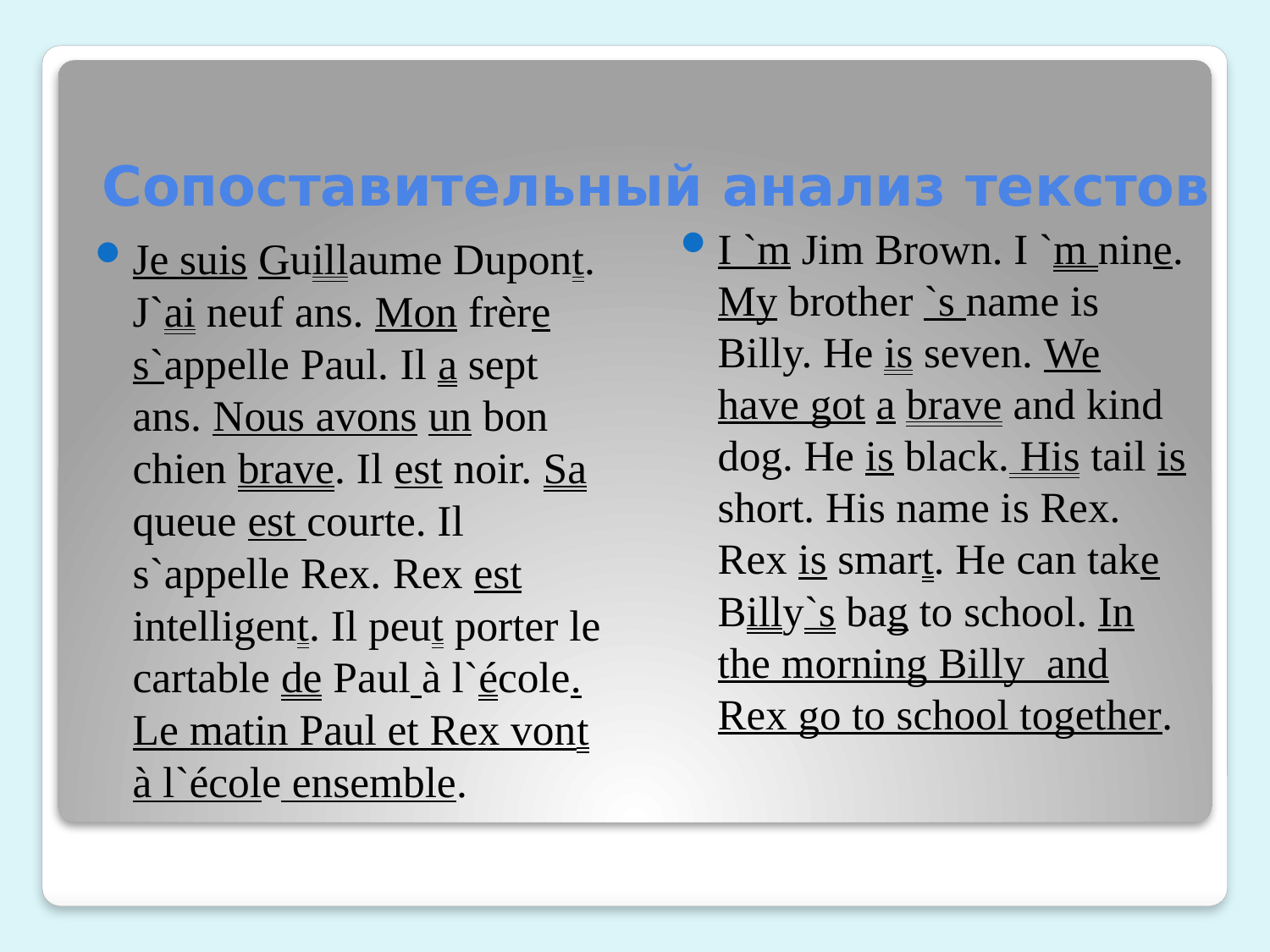

# Сопоставительный анализ текстов
I `m Jim Brown. I `m nine. My brother `s name is Billy. He is seven. We have got a brave and kind dog. He is black. His tail is short. His name is Rex. Rex is smart. He can take Billy`s bag to school. In the morning Billy  and Rex go to school together.

Je suis Guillaume Dupont. J`ai neuf ans. Mon frère s`appelle Paul. Il a sept ans. Nous avons un bon chien brave. Il est noir. Sa queue est courte. Il s`appelle Rex. Rex est intelligent. Il peut porter le cartable de Paul à l`école. Le matin Paul et Rex vont à l`école ensemble.